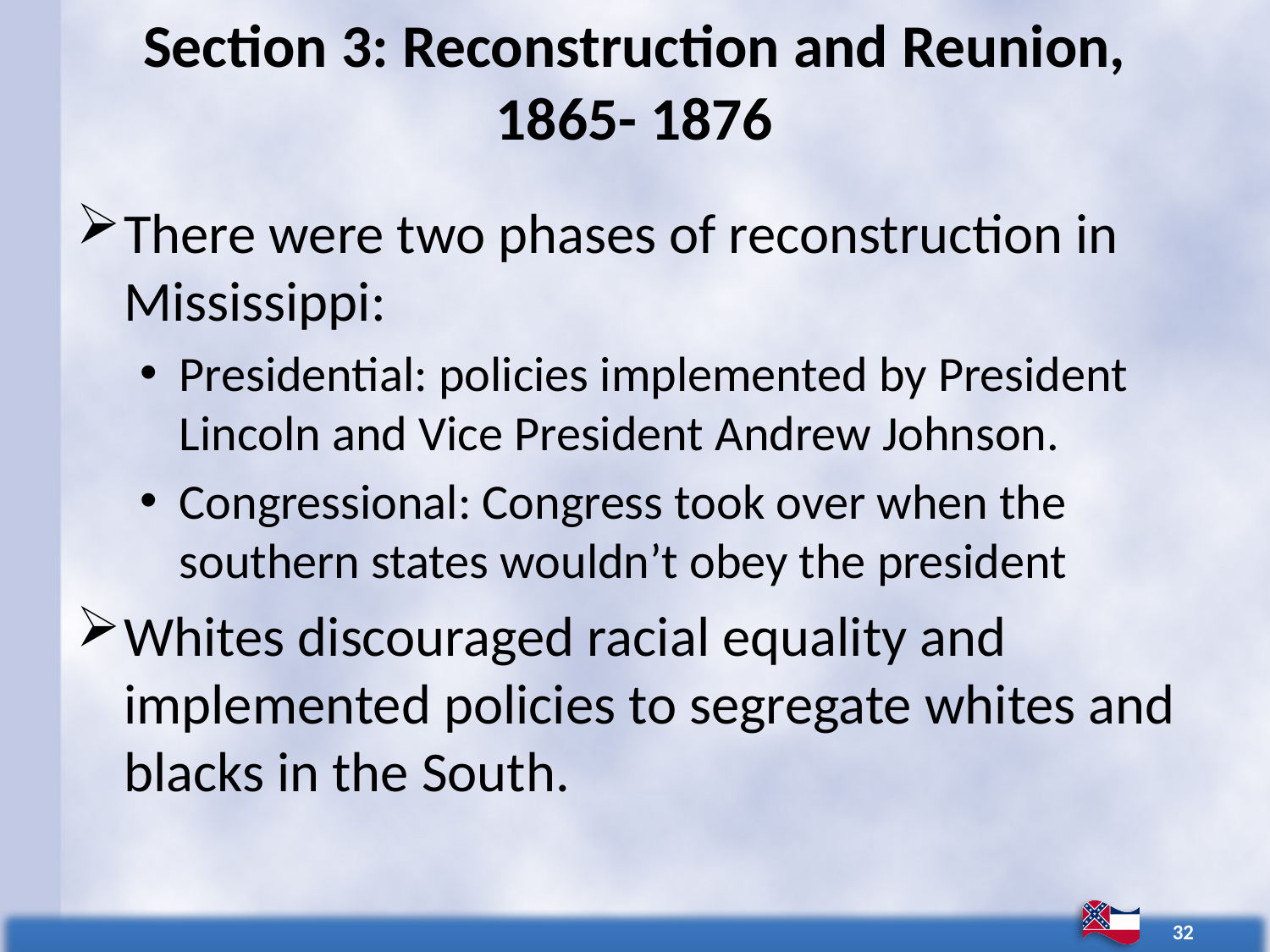

# Section 3: Reconstruction and Reunion, 1865- 1876
There were two phases of reconstruction in Mississippi:
Presidential: policies implemented by President Lincoln and Vice President Andrew Johnson.
Congressional: Congress took over when the southern states wouldn’t obey the president
Whites discouraged racial equality and implemented policies to segregate whites and blacks in the South.

32